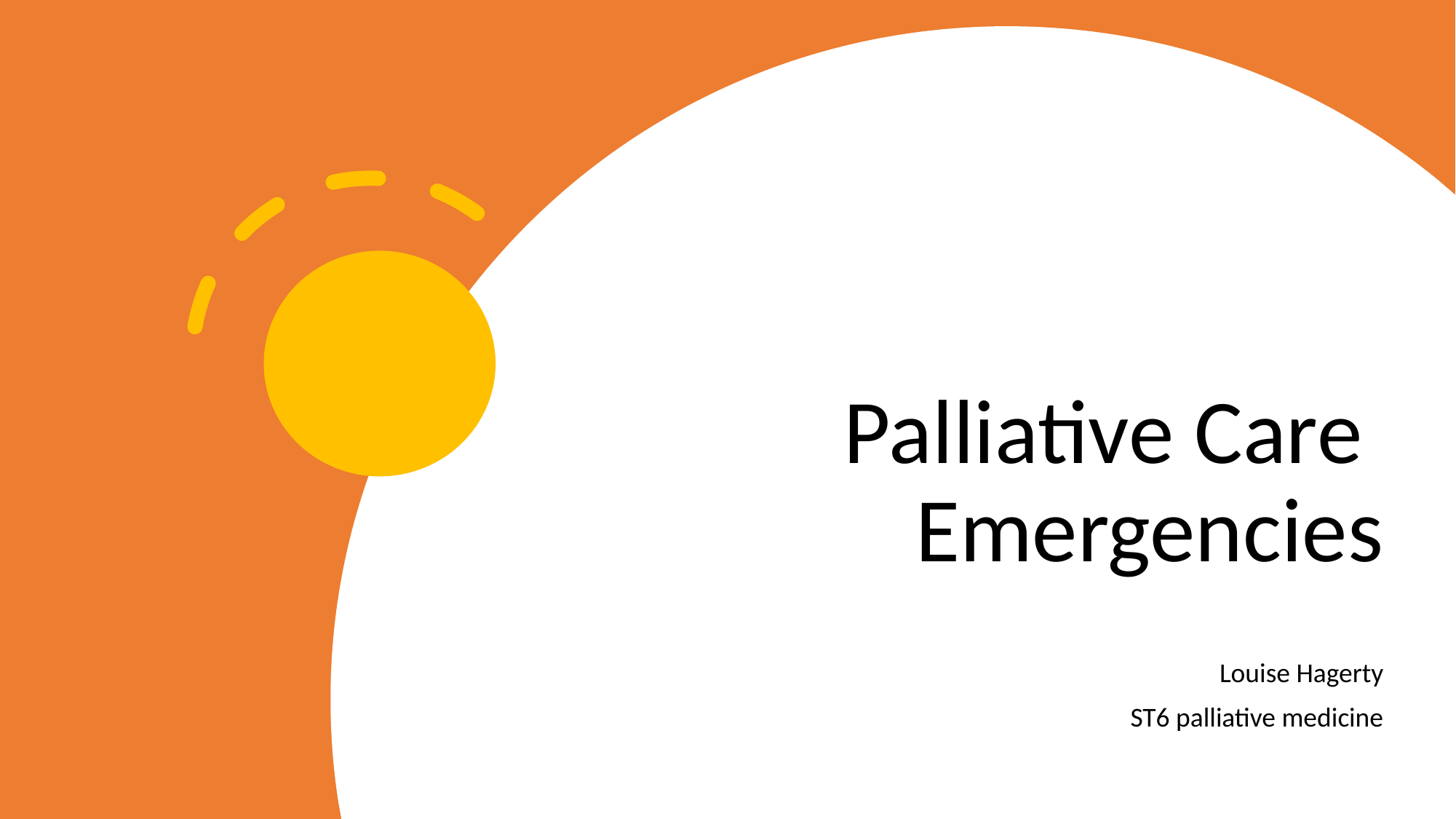

# Palliative Care Emergencies
Louise Hagerty
ST6 palliative medicine